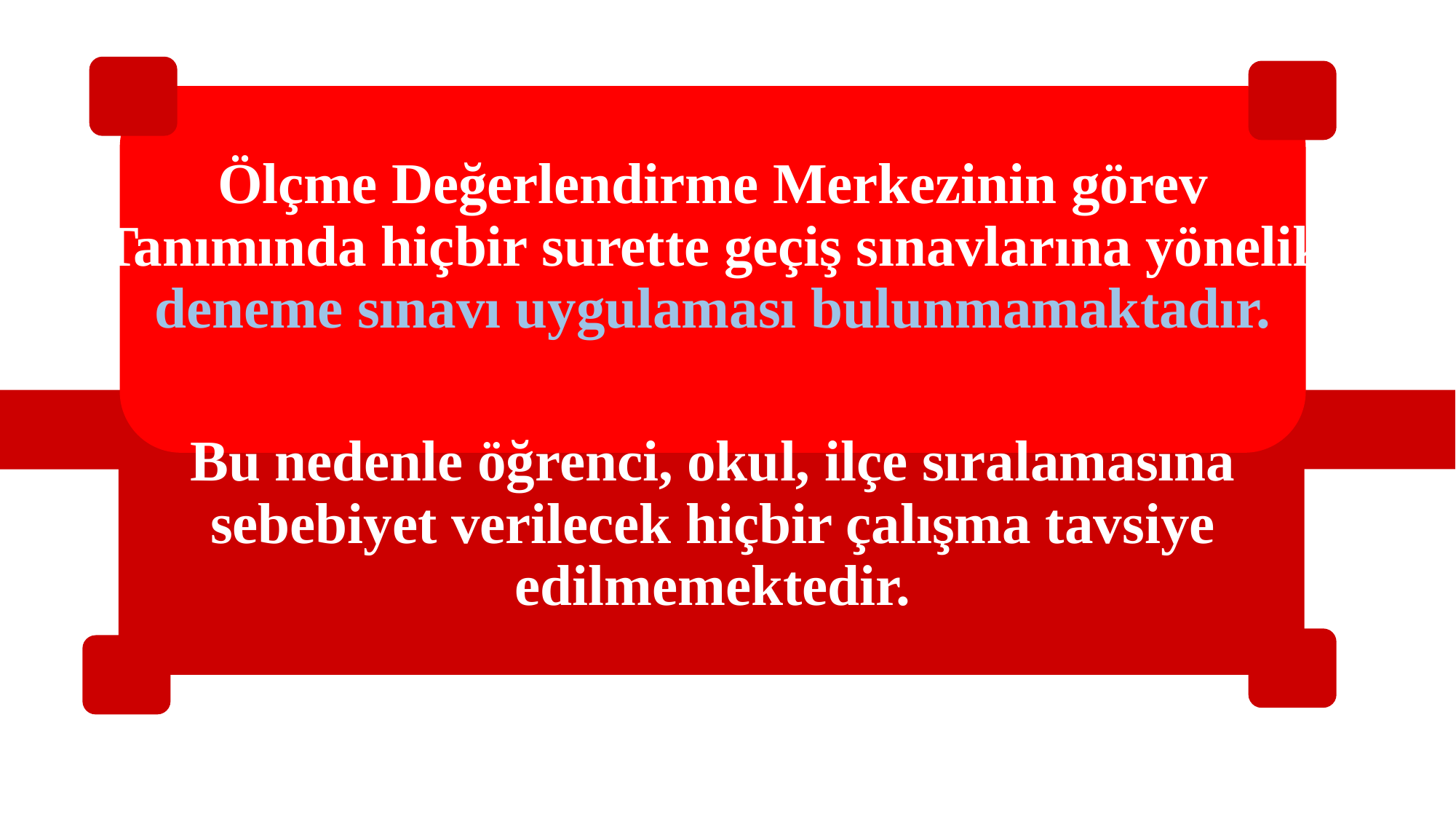

Ölçme Değerlendirme Merkezinin görev Tanımında hiçbir surette geçiş sınavlarına yönelik deneme sınavı uygulaması bulunmamaktadır.

Bu nedenle öğrenci, okul, ilçe sıralamasına sebebiyet verilecek hiçbir çalışma tavsiye edilmemektedir.